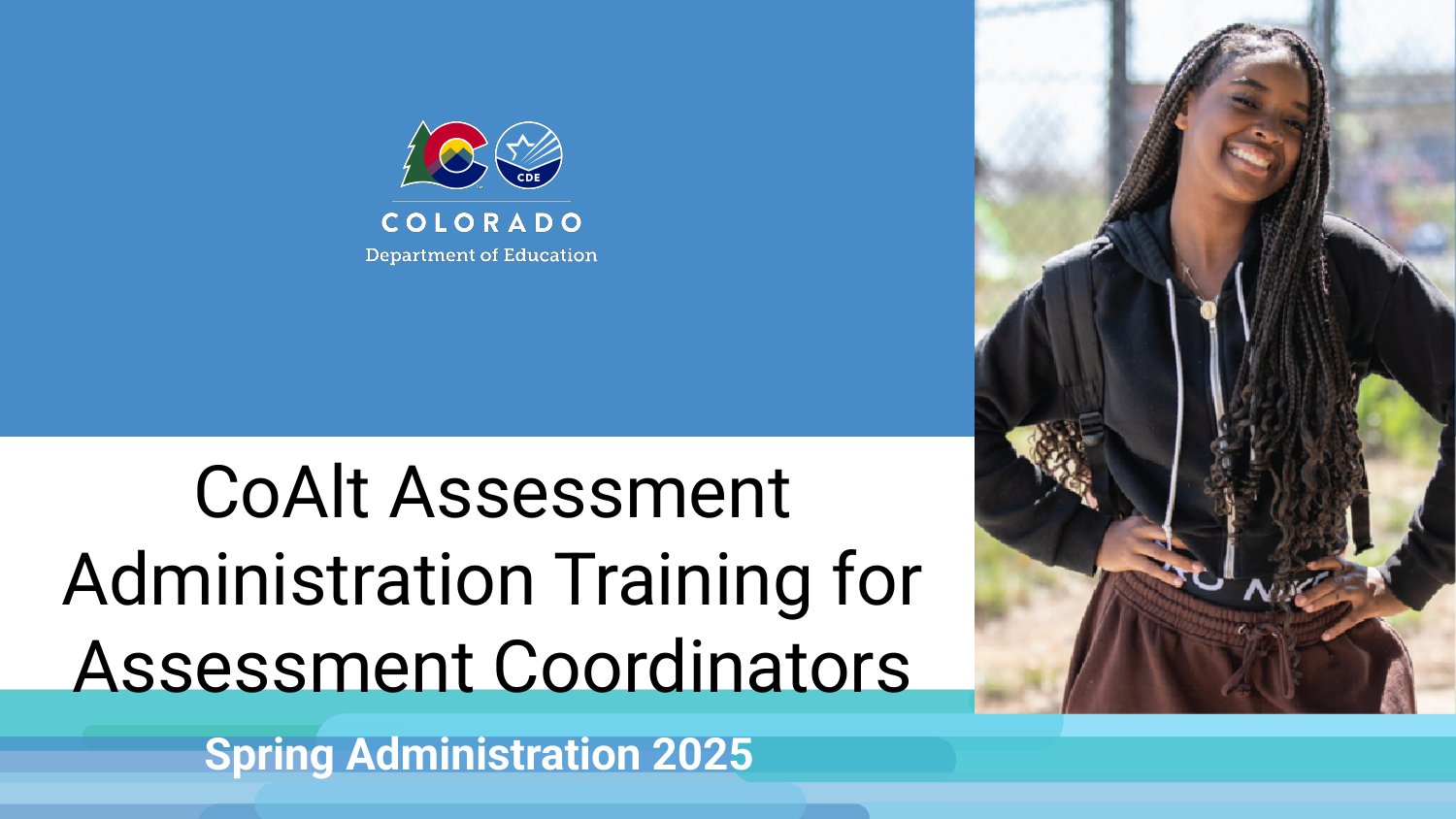

CoAlt Assessment Administration Training for Assessment Coordinators
# Spring Administration 2025